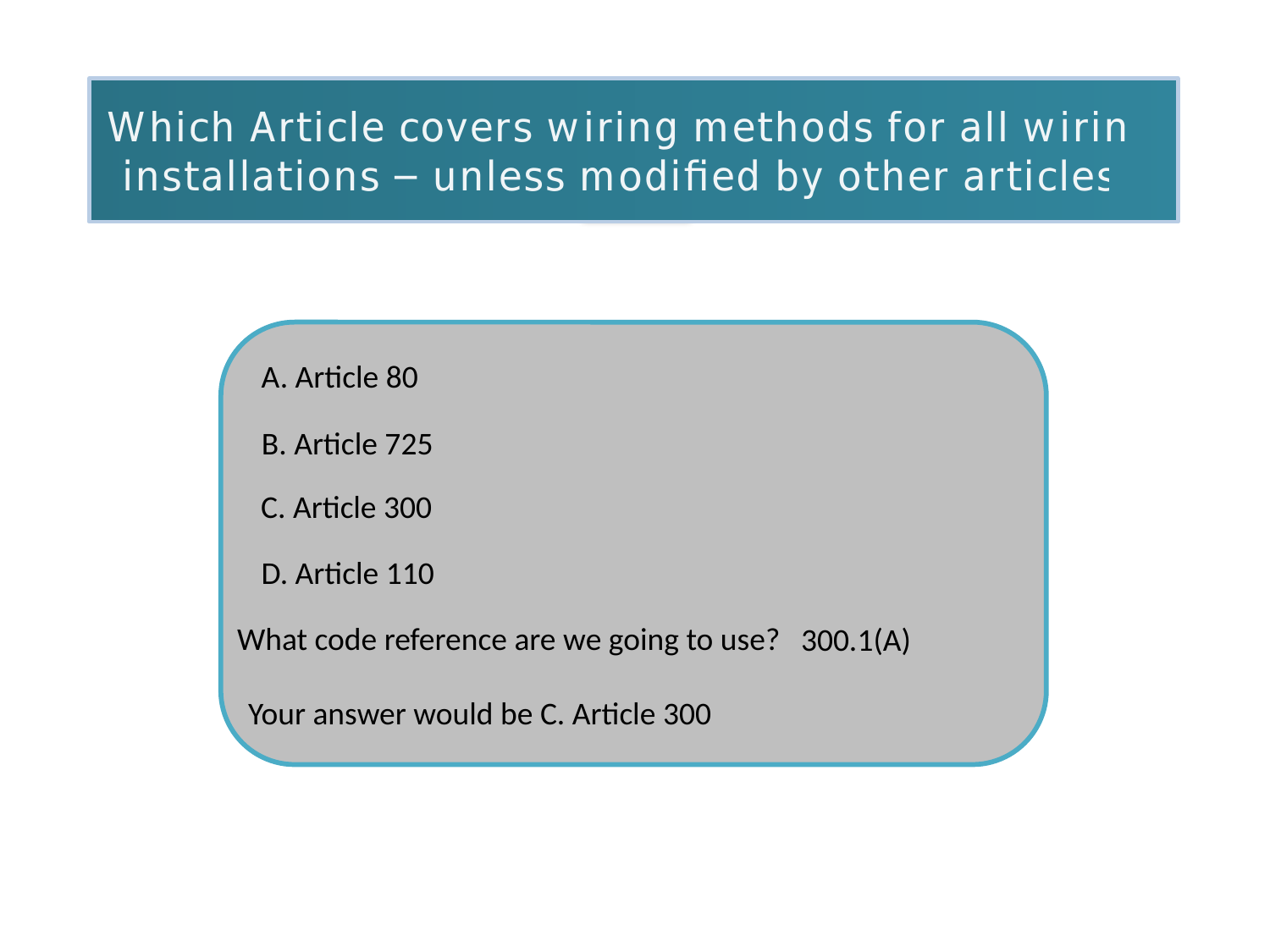

Which Article covers wiring methods for all wiring installations – unless modified by other articles?

A. Article 80
B. Article 725
C. Article 300
D. Article 110
What code reference are we going to use?
300.1(A)
Your answer would be C. Article 300